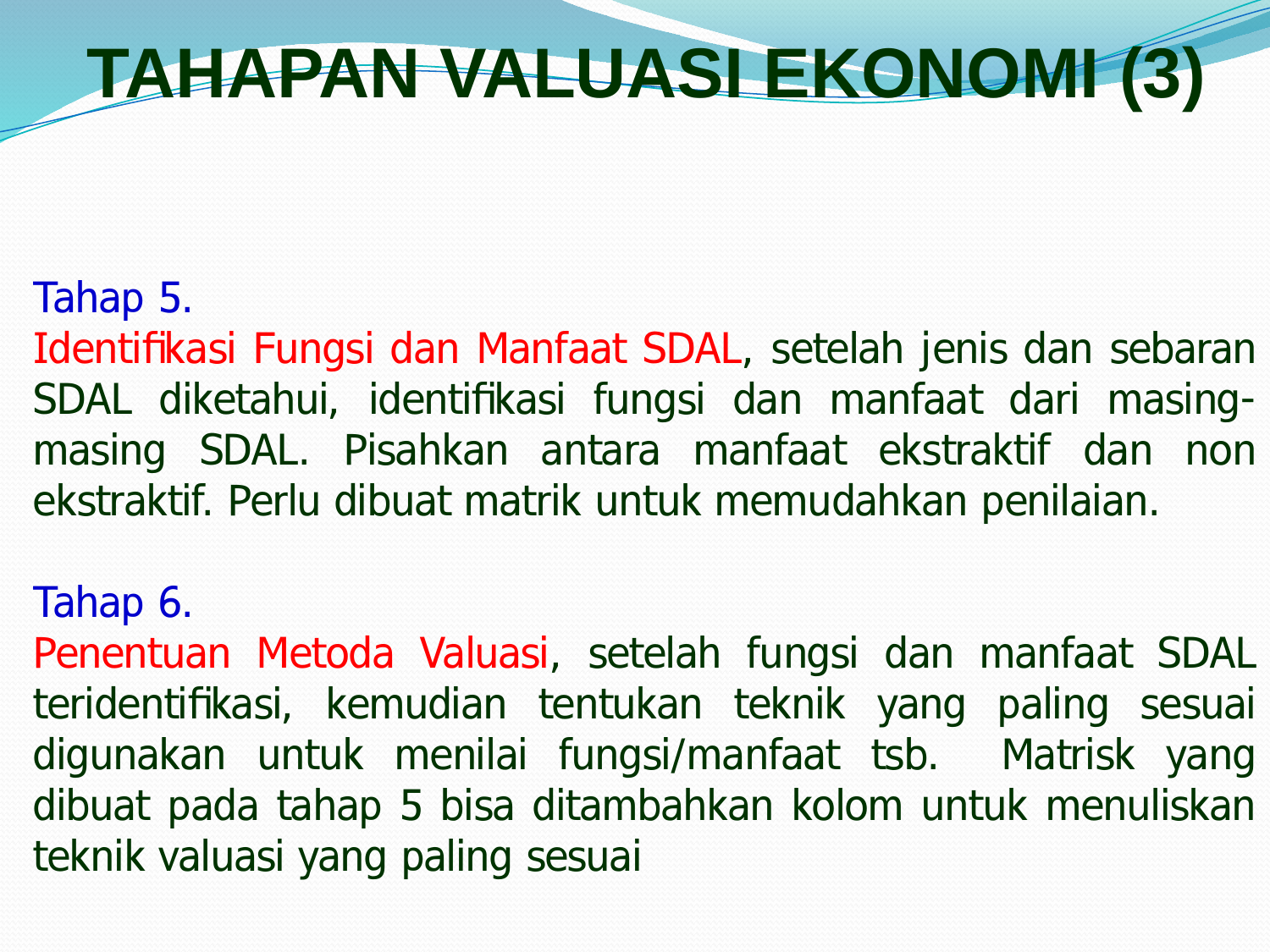

TAHAPAN VALUASI EKONOMI (3)
Tahap 5.
Identifikasi Fungsi dan Manfaat SDAL, setelah jenis dan sebaran SDAL diketahui, identifikasi fungsi dan manfaat dari masing-masing SDAL. Pisahkan antara manfaat ekstraktif dan non ekstraktif. Perlu dibuat matrik untuk memudahkan penilaian.

Tahap 6.
Penentuan Metoda Valuasi, setelah fungsi dan manfaat SDAL teridentifikasi, kemudian tentukan teknik yang paling sesuai digunakan untuk menilai fungsi/manfaat tsb.  Matrisk yang dibuat pada tahap 5 bisa ditambahkan kolom untuk menuliskan teknik valuasi yang paling sesuai